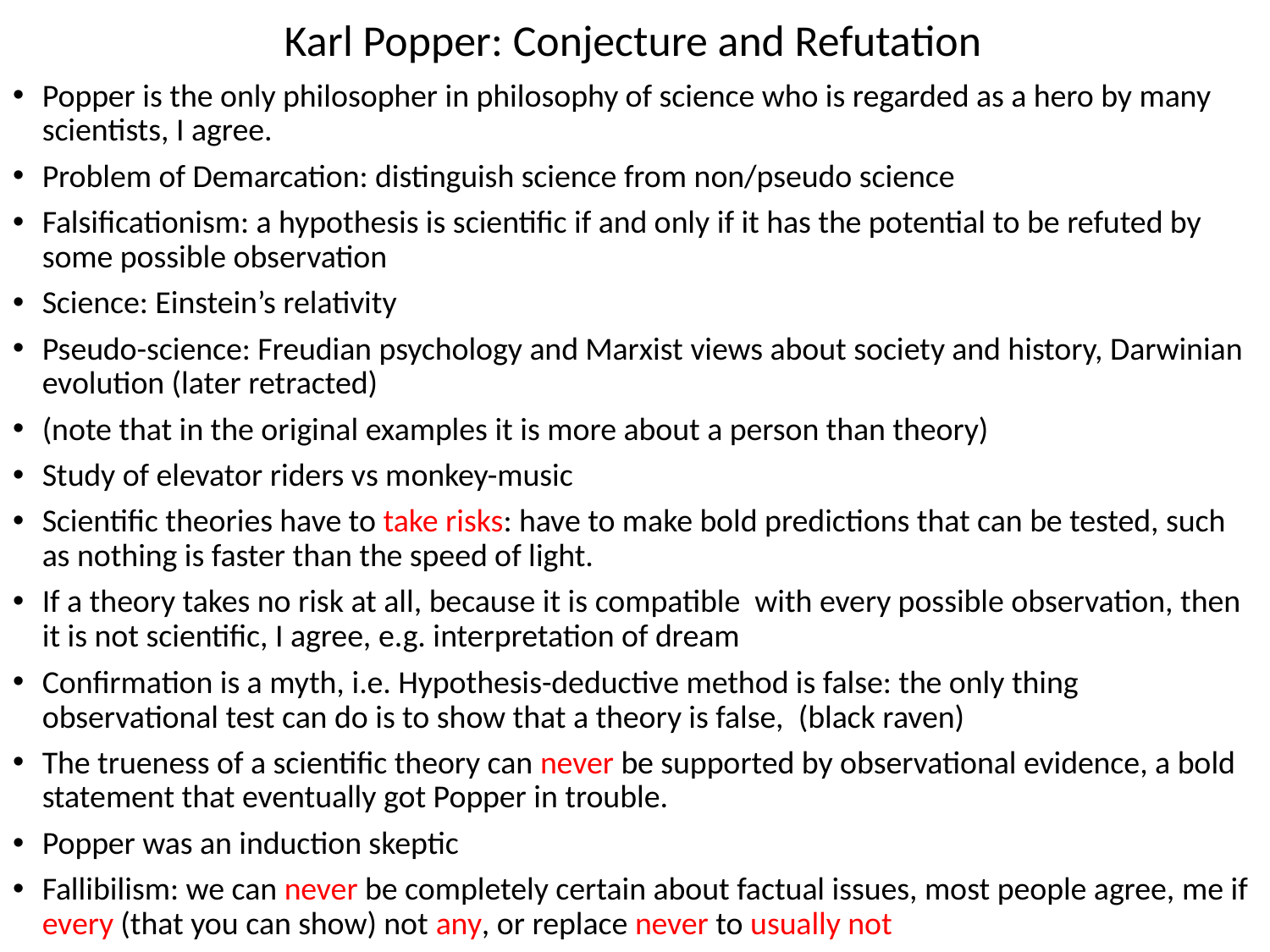

# Karl Popper: Conjecture and Refutation
Popper is the only philosopher in philosophy of science who is regarded as a hero by many scientists, I agree.
Problem of Demarcation: distinguish science from non/pseudo science
Falsificationism: a hypothesis is scientific if and only if it has the potential to be refuted by some possible observation
Science: Einstein’s relativity
Pseudo-science: Freudian psychology and Marxist views about society and history, Darwinian evolution (later retracted)
(note that in the original examples it is more about a person than theory)
Study of elevator riders vs monkey-music
Scientific theories have to take risks: have to make bold predictions that can be tested, such as nothing is faster than the speed of light.
If a theory takes no risk at all, because it is compatible  with every possible observation, then it is not scientific, I agree, e.g. interpretation of dream
Confirmation is a myth, i.e. Hypothesis-deductive method is false: the only thing observational test can do is to show that a theory is false,  (black raven)
The trueness of a scientific theory can never be supported by observational evidence, a bold statement that eventually got Popper in trouble.
Popper was an induction skeptic
Fallibilism: we can never be completely certain about factual issues, most people agree, me if every (that you can show) not any, or replace never to usually not